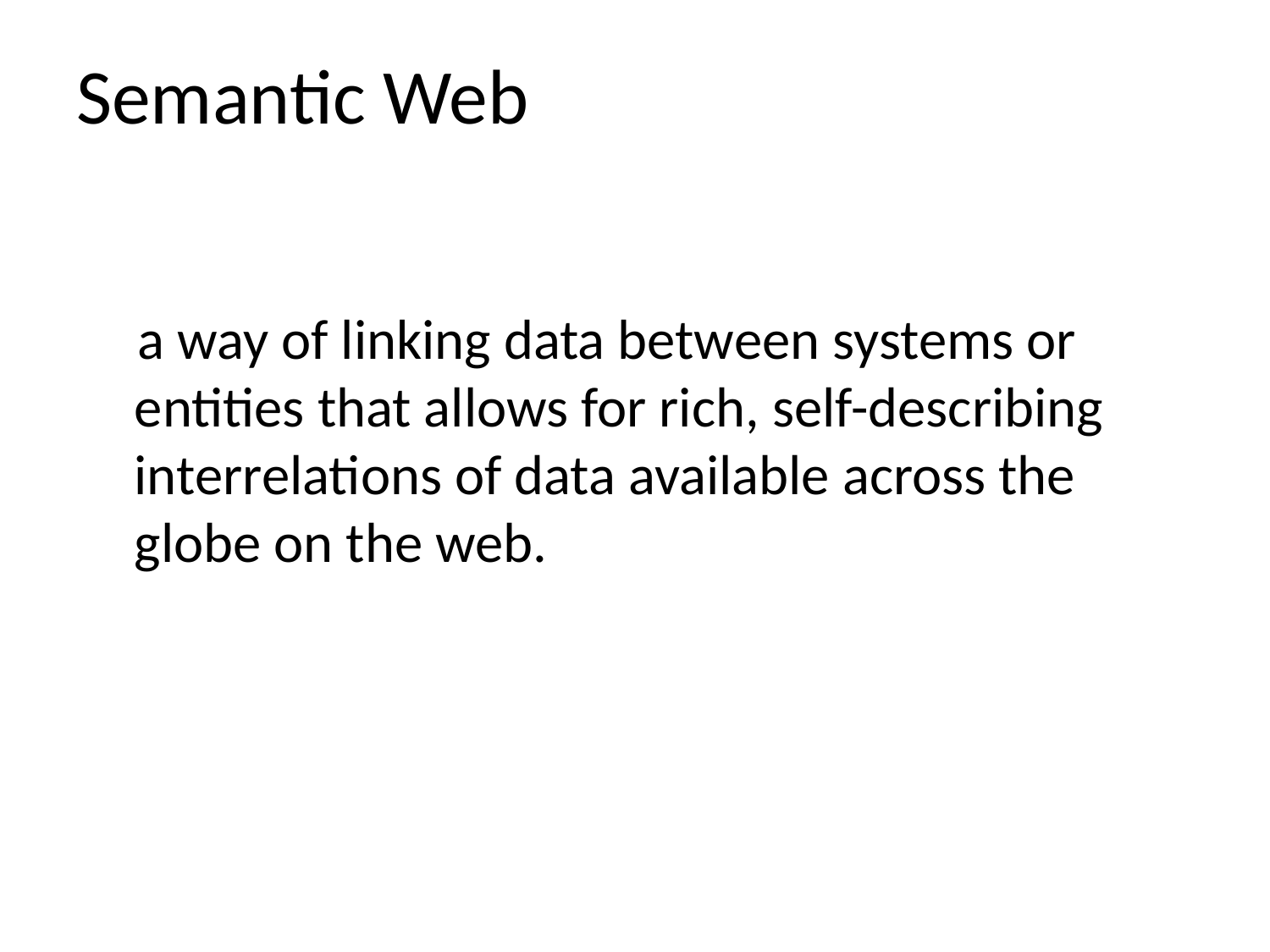

# Semantic Web
    a way of linking data between systems or entities that allows for rich, self-describing interrelations of data available across the globe on the web.